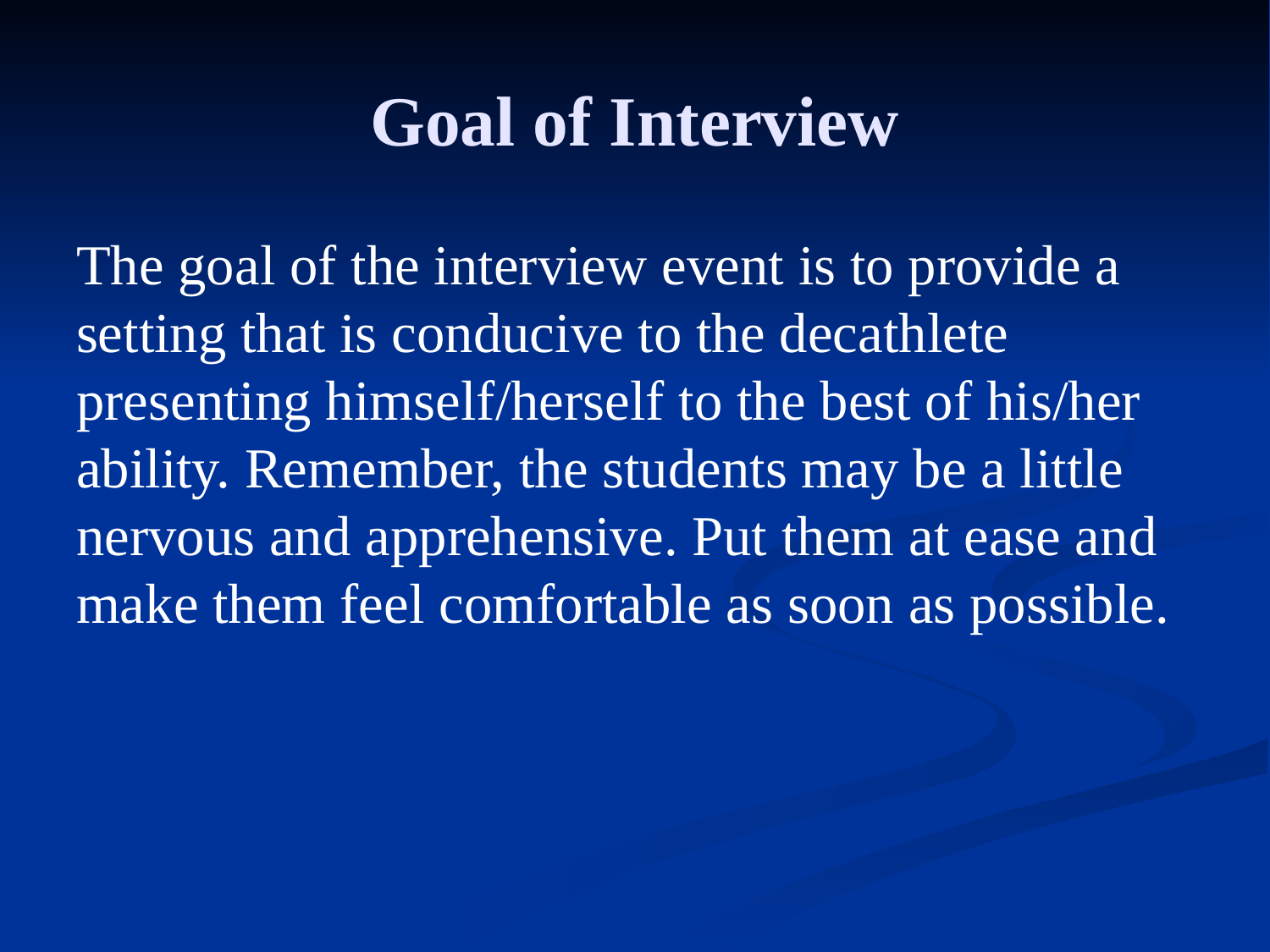

# Goal of Interview
The goal of the interview event is to provide a setting that is conducive to the decathlete presenting himself/herself to the best of his/her ability. Remember, the students may be a little nervous and apprehensive. Put them at ease and make them feel comfortable as soon as possible.